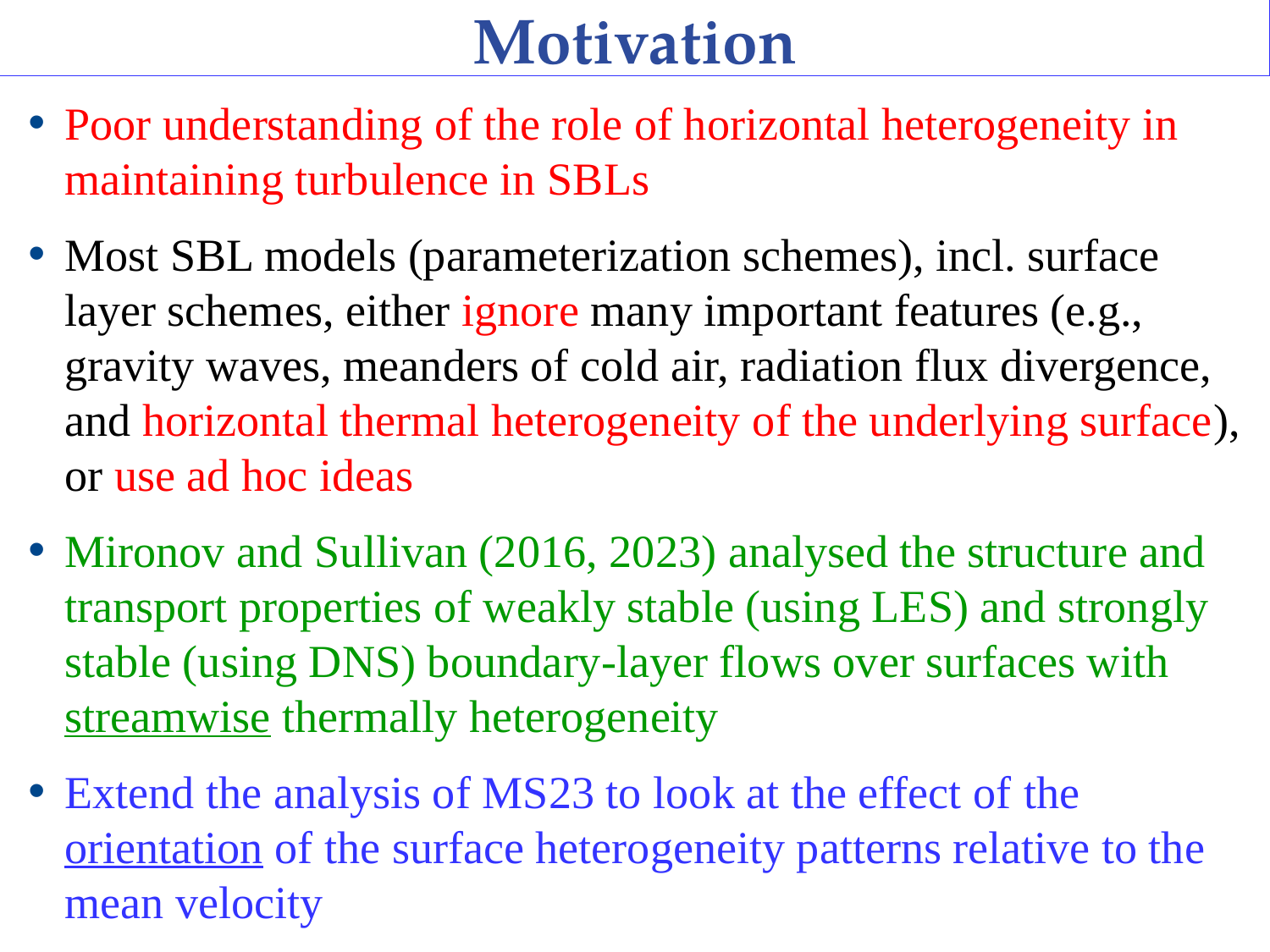

Motivation
Poor understanding of the role of horizontal heterogeneity in maintaining turbulence in SBLs
Most SBL models (parameterization schemes), incl. surface layer schemes, either ignore many important features (e.g., gravity waves, meanders of cold air, radiation flux divergence, and horizontal thermal heterogeneity of the underlying surface), or use ad hoc ideas
Mironov and Sullivan (2016, 2023) analysed the structure and transport properties of weakly stable (using LES) and strongly stable (using DNS) boundary-layer flows over surfaces with streamwise thermally heterogeneity
Extend the analysis of MS23 to look at the effect of the orientation of the surface heterogeneity patterns relative to the mean velocity